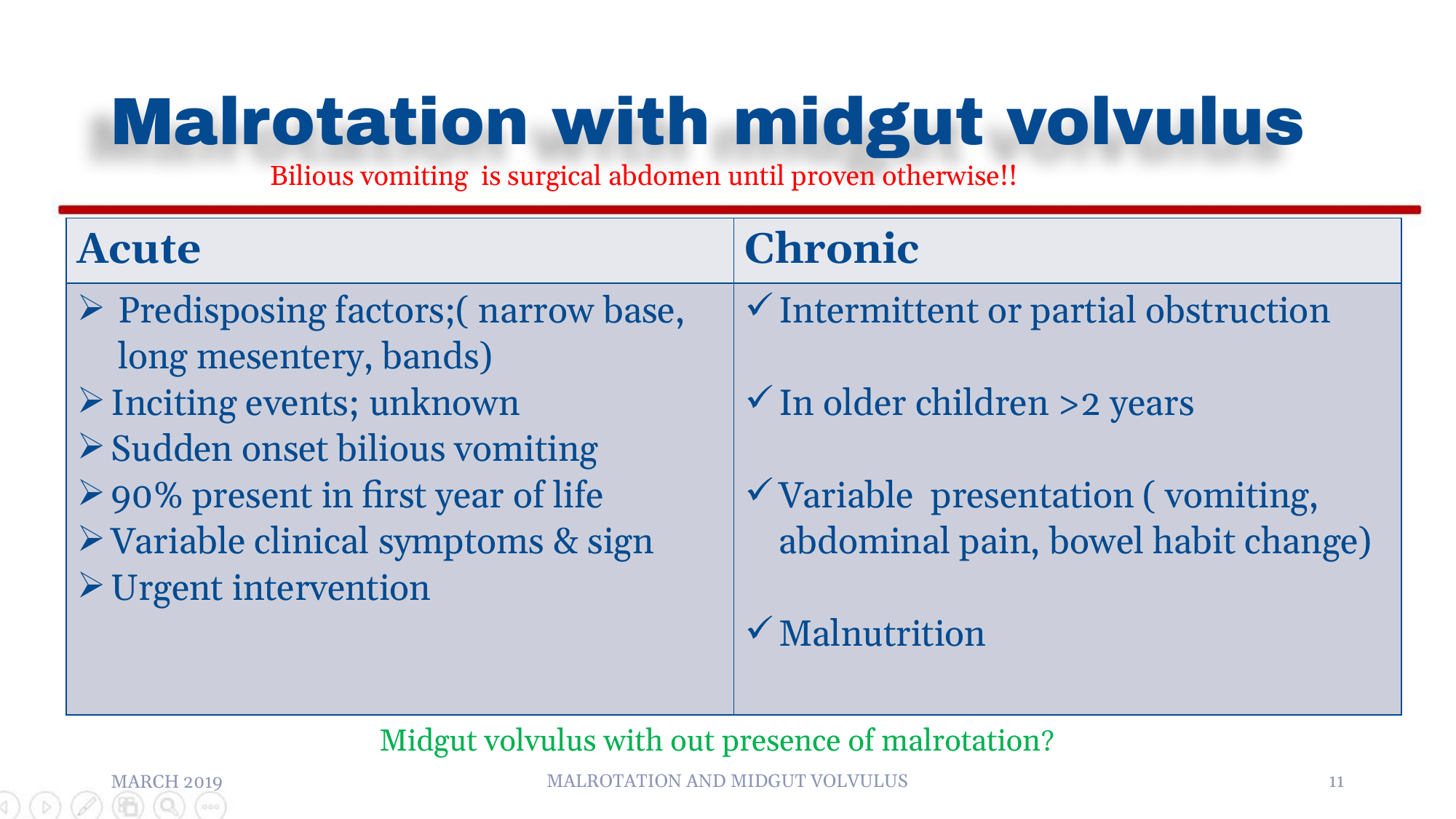

# Malrotation with midgut volvulus
Bilious vomiting  is surgical abdomen until proven otherwise!!
| Acute | Chronic |
| --- | --- |
| Predisposing factors;( narrow base, long mesentery, bands) Inciting events; unknown Sudden onset bilious vomiting 90% present in first year of life Variable clinical symptoms & sign Urgent intervention | Intermittent or partial obstruction In older children >2 years Variable presentation ( vomiting, abdominal pain, bowel habit change) Malnutrition |
Midgut volvulus with out presence of malrotation?
MARCH 2019
MALROTATION AND MIDGUT VOLVULUS
11